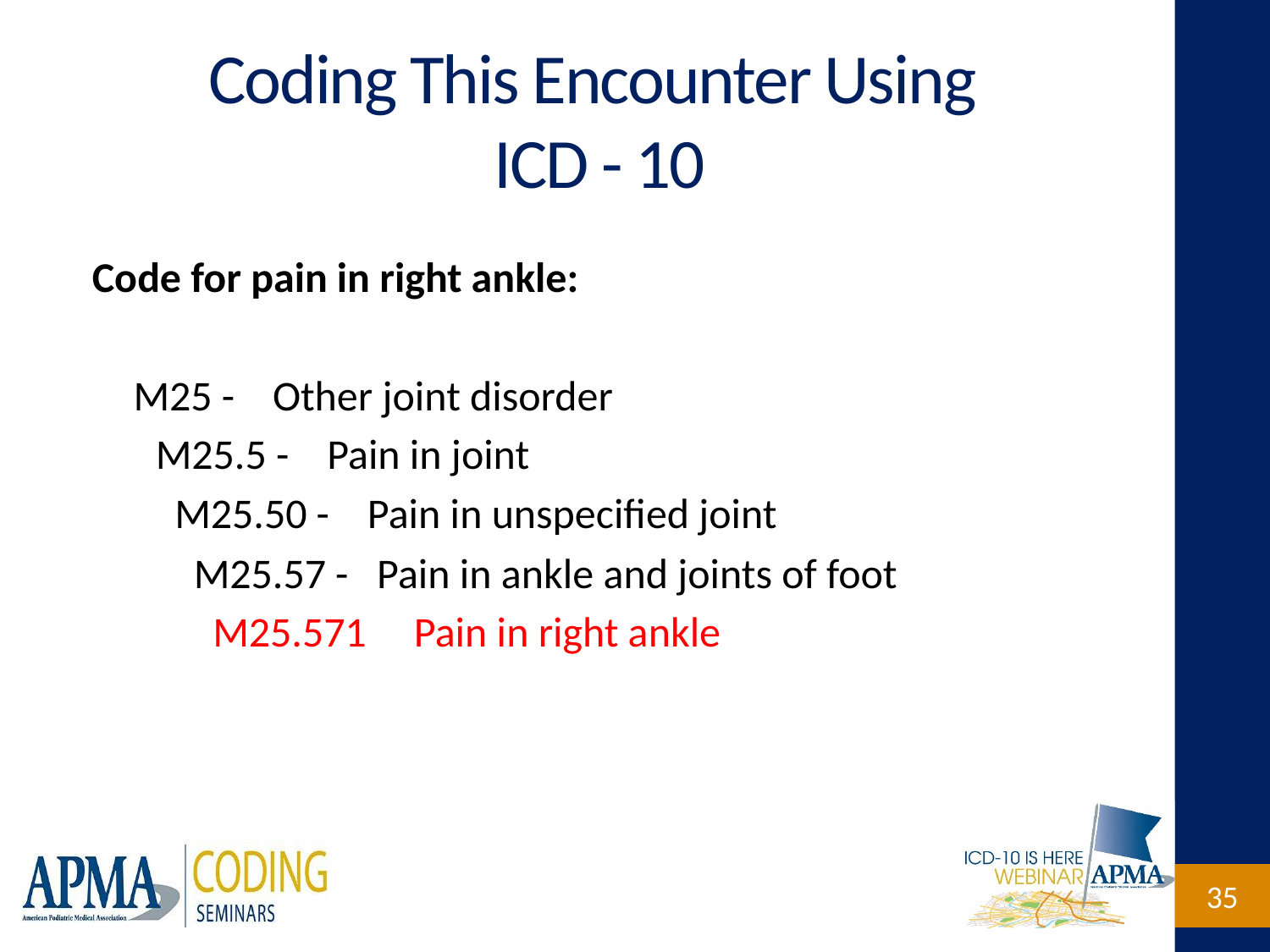

# Coding This Encounter Using ICD - 10
Code for pain in right ankle:

M25 -    Other joint disorder
    M25.5 -    Pain in joint
      M25.50 -    Pain in unspecified joint
        M25.57 -   Pain in ankle and joints of foot
          M25.571     Pain in right ankle